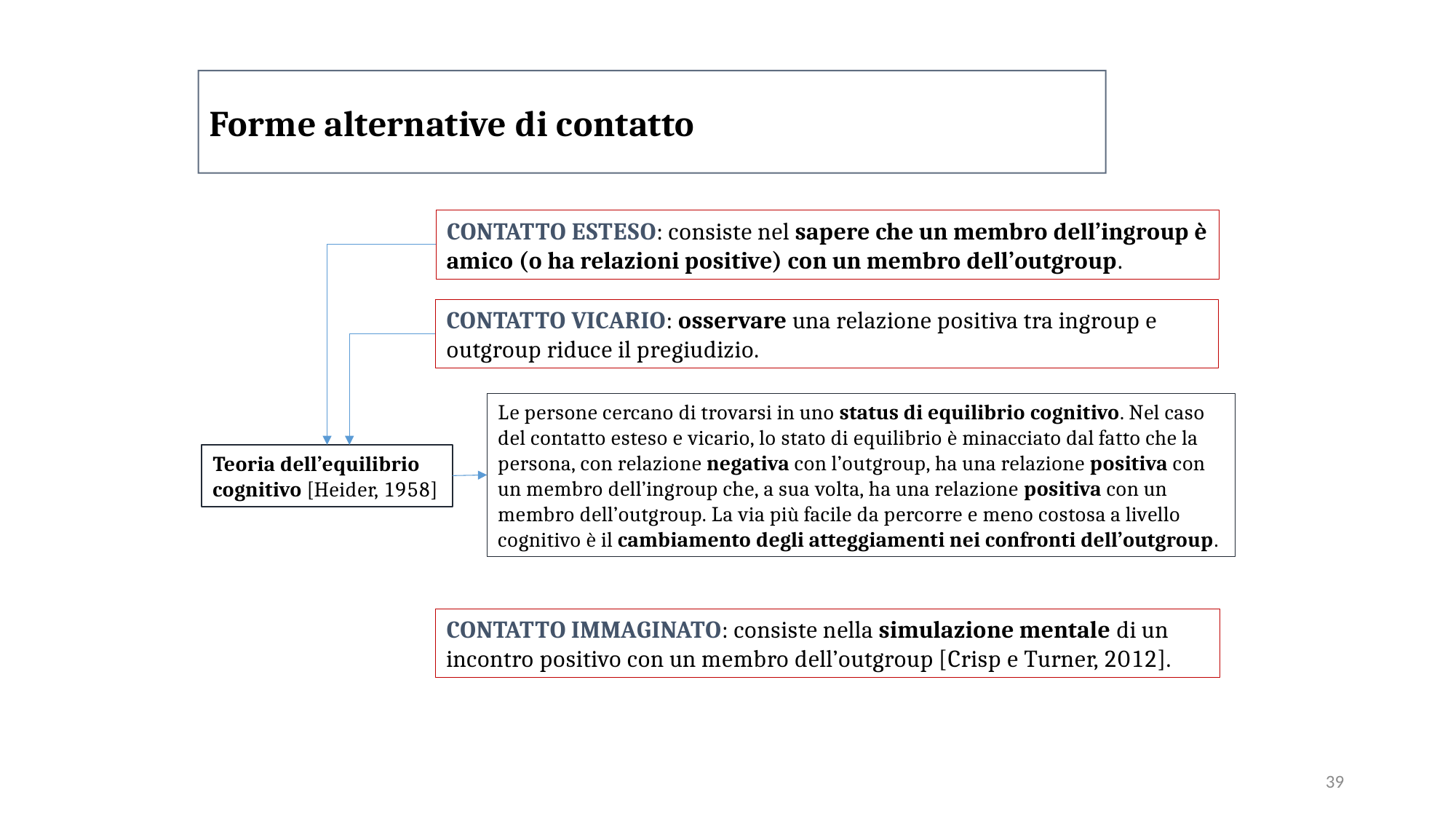

Forme alternative di contatto
CONTATTO ESTESO: consiste nel sapere che un membro dell’ingroup è amico (o ha relazioni positive) con un membro dell’outgroup.
CONTATTO VICARIO: osservare una relazione positiva tra ingroup e outgroup riduce il pregiudizio.
CONTATTO IMMAGINATO: consiste nella simulazione mentale di un incontro positivo con un membro dell’outgroup [Crisp e Turner, 2012].
Le persone cercano di trovarsi in uno status di equilibrio cognitivo. Nel caso del contatto esteso e vicario, lo stato di equilibrio è minacciato dal fatto che la persona, con relazione negativa con l’outgroup, ha una relazione positiva con un membro dell’ingroup che, a sua volta, ha una relazione positiva con un membro dell’outgroup. La via più facile da percorre e meno costosa a livello cognitivo è il cambiamento degli atteggiamenti nei confronti dell’outgroup.
Teoria dell’equilibrio cognitivo [Heider, 1958]
39